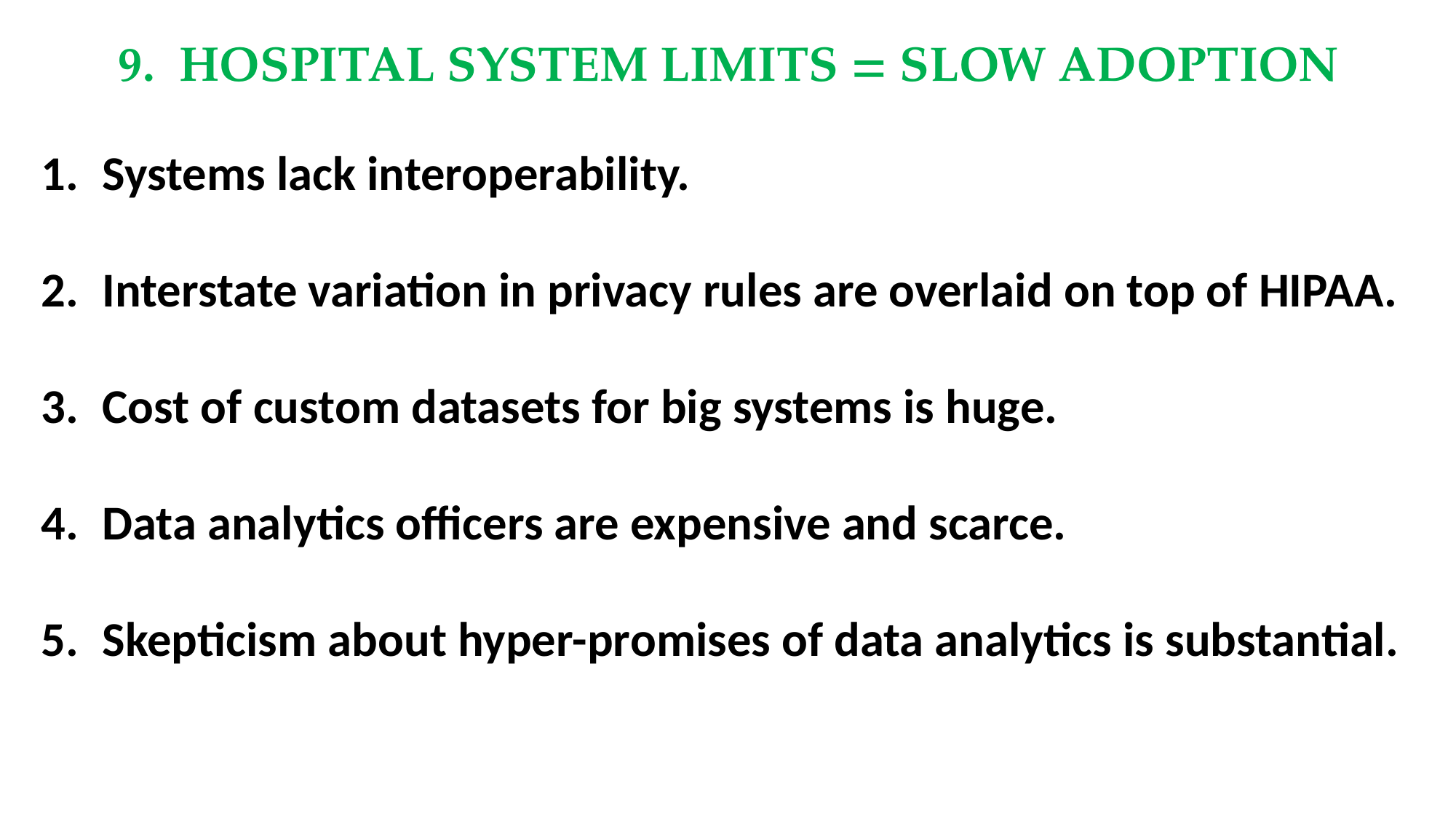

9.  HOSPITAL SYSTEM LIMITS = SLOW ADOPTION

Systems lack interoperability.

Interstate variation in privacy rules are overlaid on top of HIPAA.

Cost of custom datasets for big systems is huge.

Data analytics officers are expensive and scarce.

Skepticism about hyper-promises of data analytics is substantial.